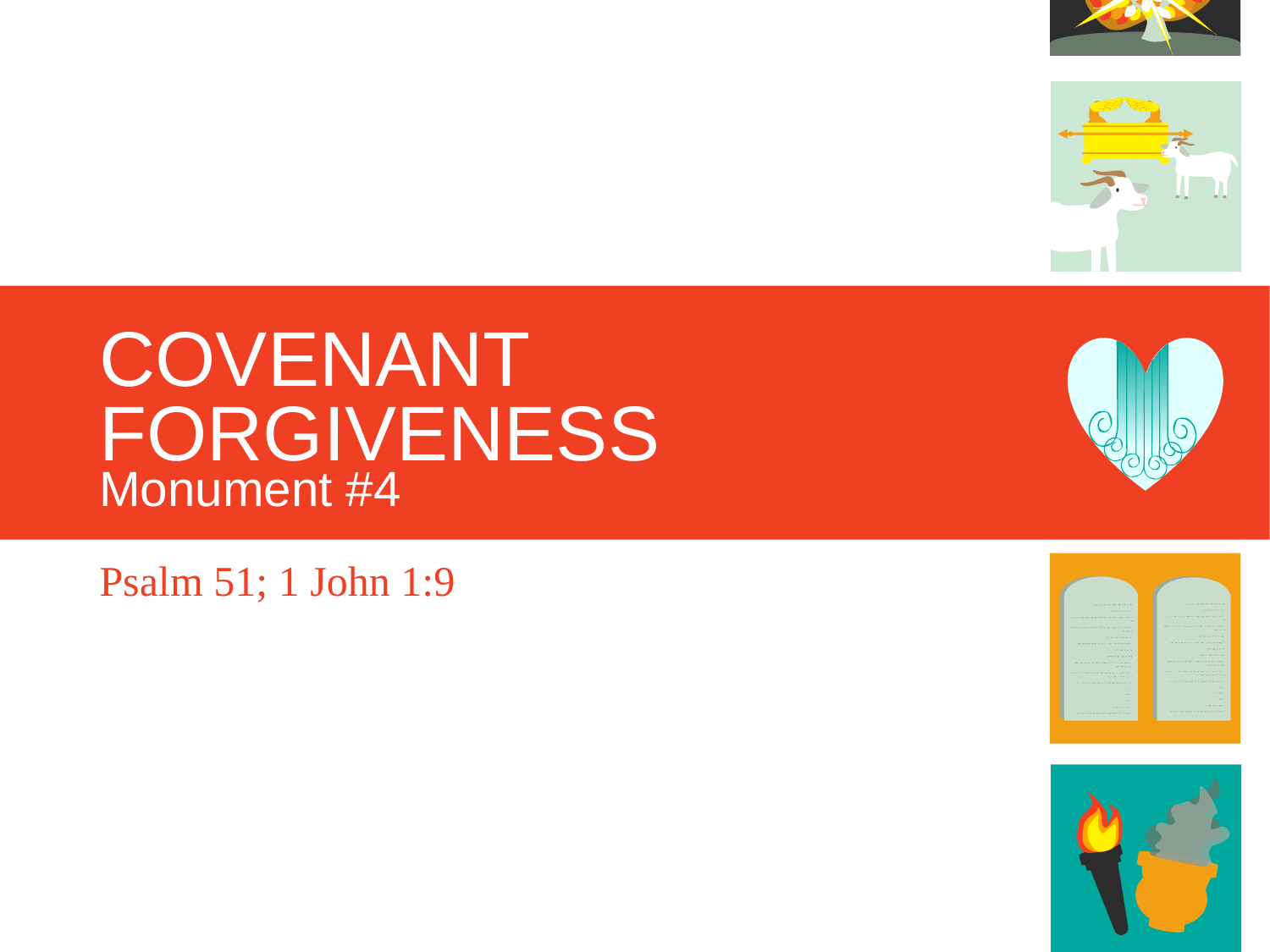

# Covenant Forgiveness
Monument #4
Psalm 51; 1 John 1:9